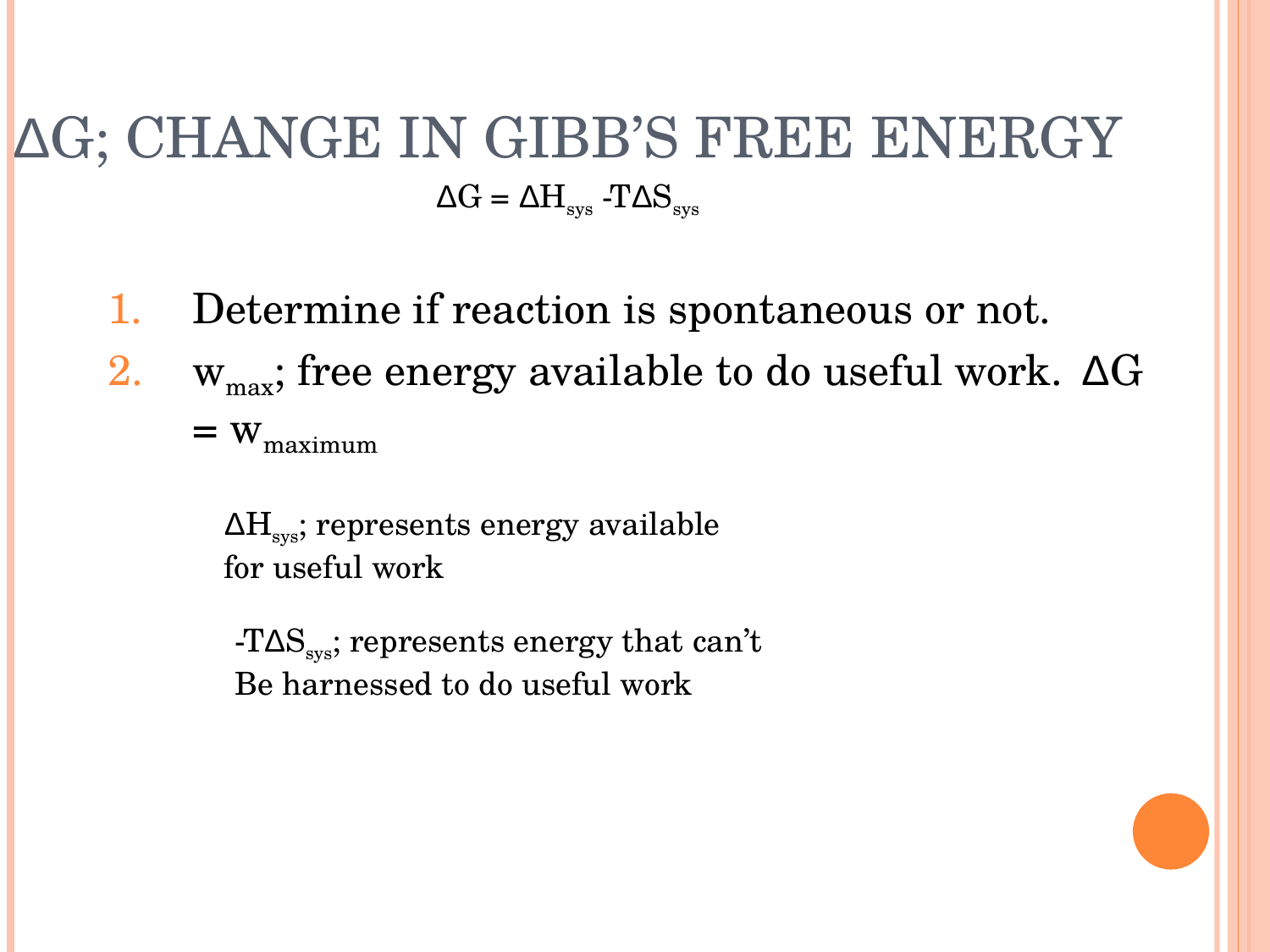

# ΔG; CHANGE IN GIBB’S FREE ENERGY
ΔG = ΔHsys -TΔSsys
Determine if reaction is spontaneous or not.
wmax; free energy available to do useful work.	ΔG = wmaximum
ΔHsys; represents energy available
for useful work
-TΔSsys; represents energy that can’t
Be harnessed to do useful work